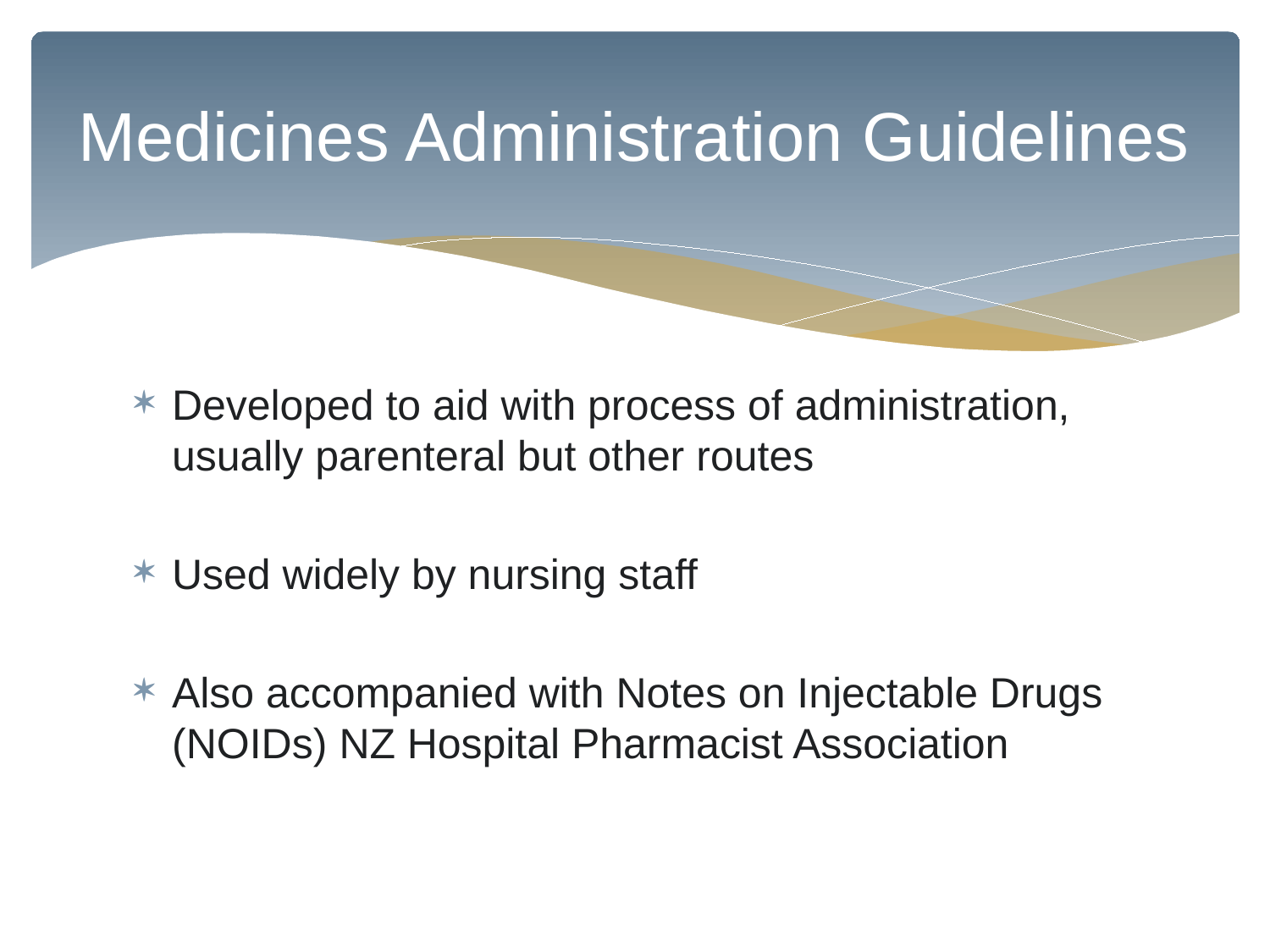

# Medicines Administration Guidelines
Developed to aid with process of administration, usually parenteral but other routes

Used widely by nursing staff

Also accompanied with Notes on Injectable Drugs (NOIDs) NZ Hospital Pharmacist Association